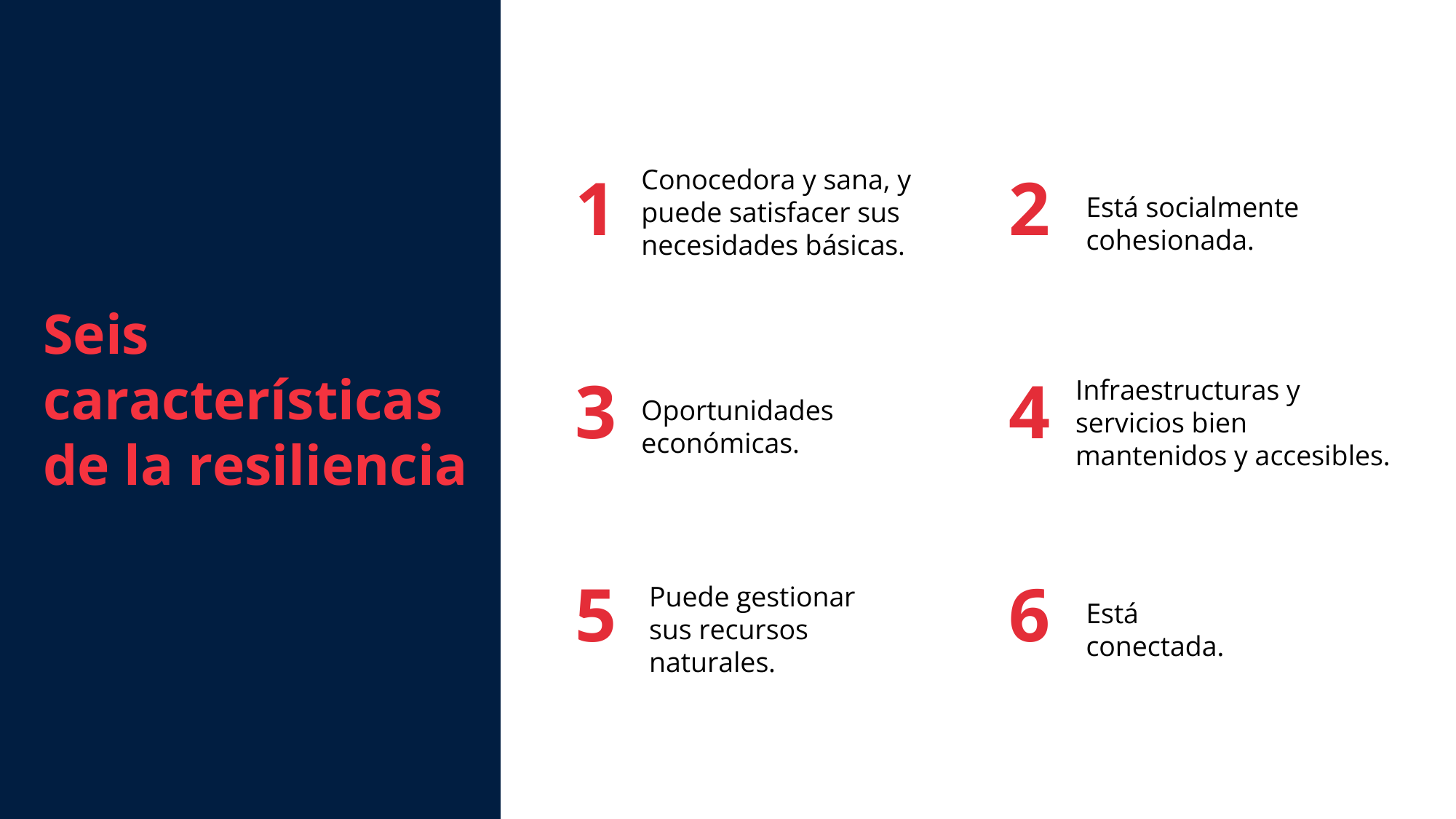

Seis características de la resiliencia
1
Conocedora y sana, y puede satisfacer sus necesidades básicas.
2
Está socialmente cohesionada.
3
4
Infraestructuras y servicios bien mantenidos y accesibles.
Oportunidades económicas.
5
6
Puede gestionar sus recursos naturales.
Está conectada.